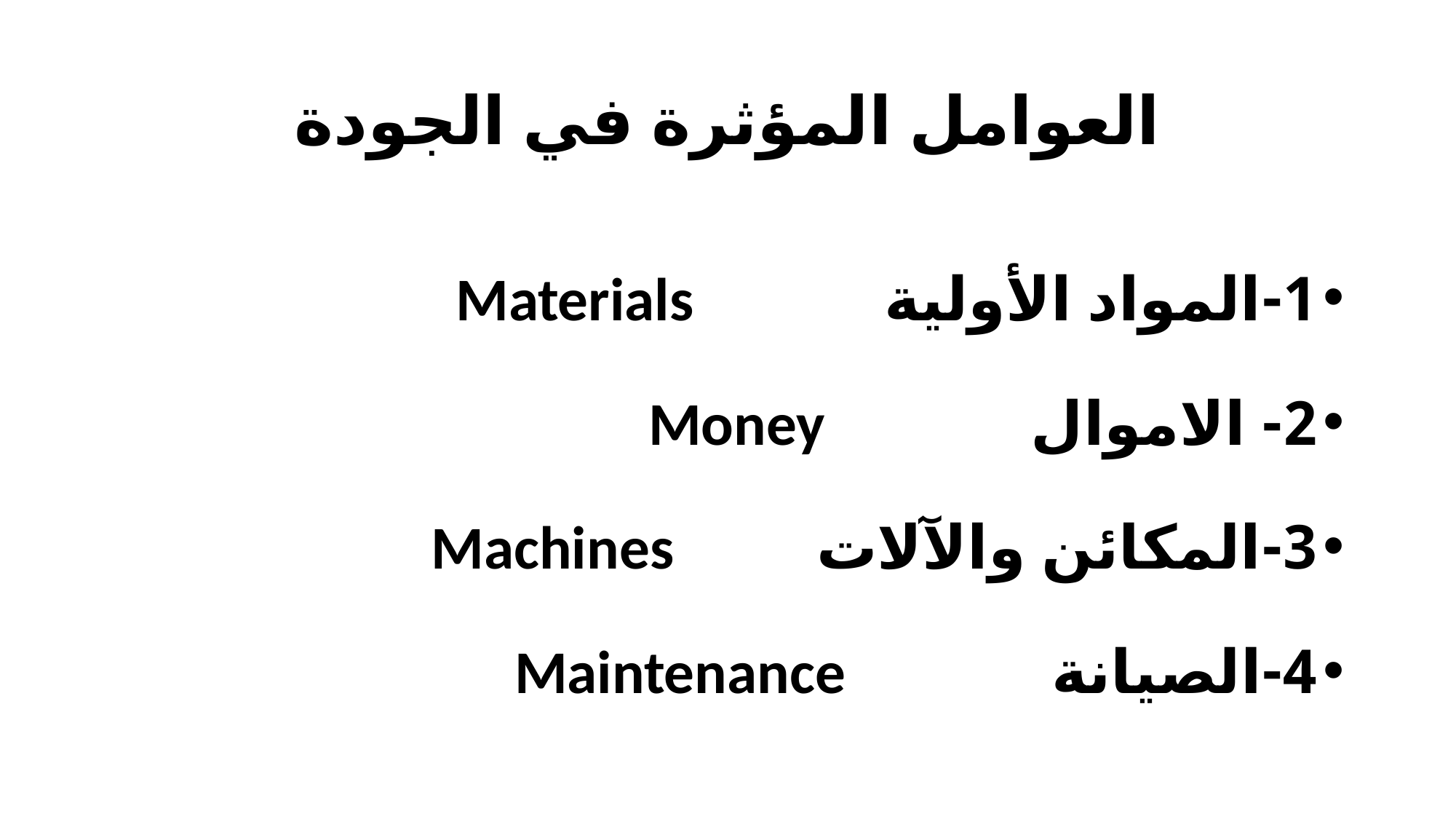

# العوامل المؤثرة في الجودة
1-	المواد الأولية            Materials
2- الاموال             Money
3-	المكائن والآلات         Machines
4-	الصيانة             Maintenance